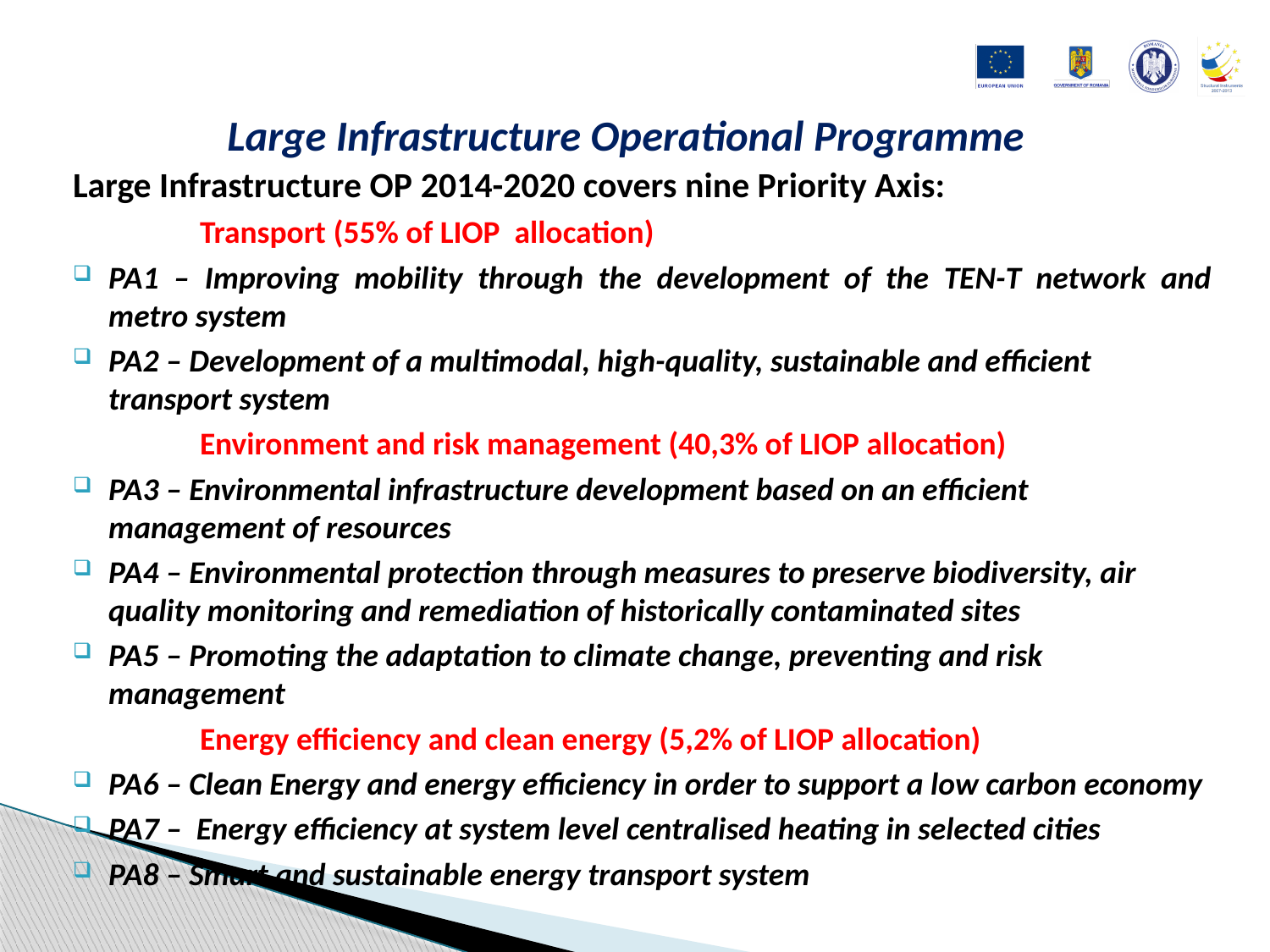

# Large Infrastructure Operational Programme
Large Infrastructure OP 2014-2020 covers nine Priority Axis:
 	Transport (55% of LIOP  allocation)
PA1 – Improving mobility through the development of the TEN-T network and metro system
PA2 – Development of a multimodal, high-quality, sustainable and efficient transport system
 	Environment and risk management (40,3% of LIOP allocation)
PA3 – Environmental infrastructure development based on an efficient management of resources
PA4 – Environmental protection through measures to preserve biodiversity, air quality monitoring and remediation of historically contaminated sites
PA5 – Promoting the adaptation to climate change, preventing and risk management
	Energy efficiency and clean energy (5,2% of LIOP allocation)
PA6 – Clean Energy and energy efficiency in order to support a low carbon economy
PA7 –  Energy efficiency at system level centralised heating in selected cities
PA8 – Smart and sustainable energy transport system